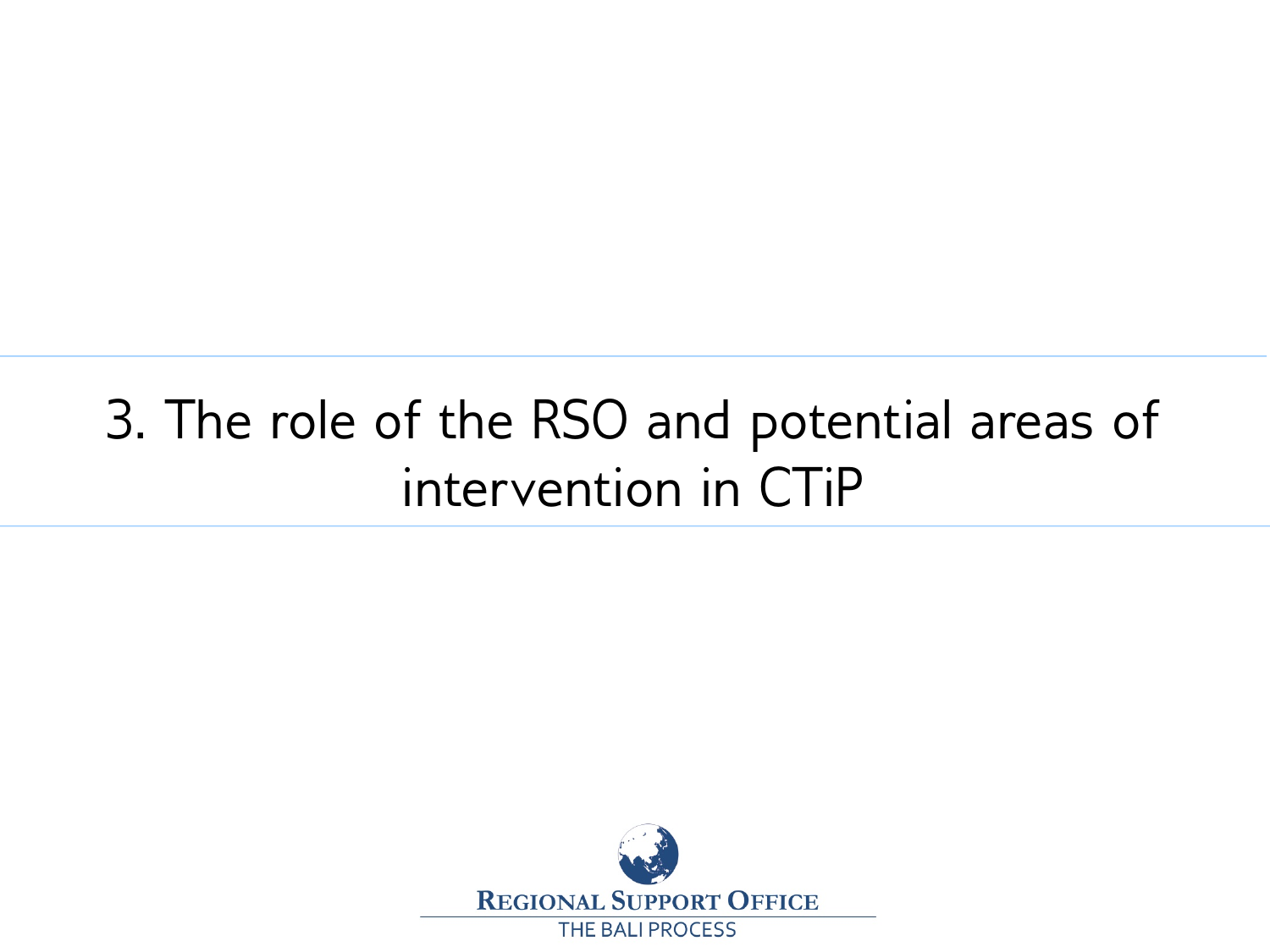

3. The role of the RSO and potential areas of intervention in CTiP